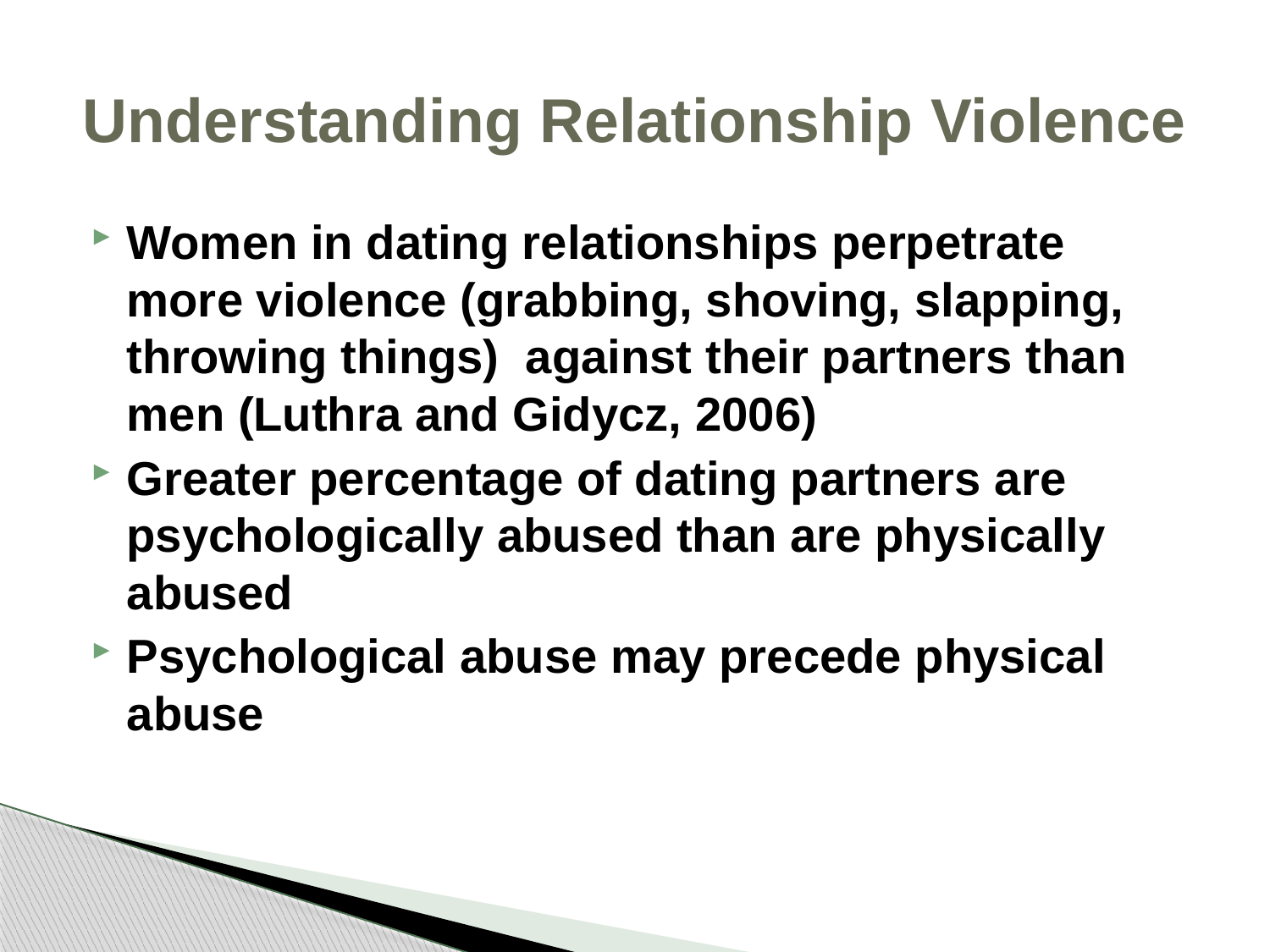

# Understanding Relationship Violence
Women in dating relationships perpetrate more violence (grabbing, shoving, slapping, throwing things)  against their partners than men (Luthra and Gidycz, 2006)
Greater percentage of dating partners are psychologically abused than are physically abused
Psychological abuse may precede physical abuse